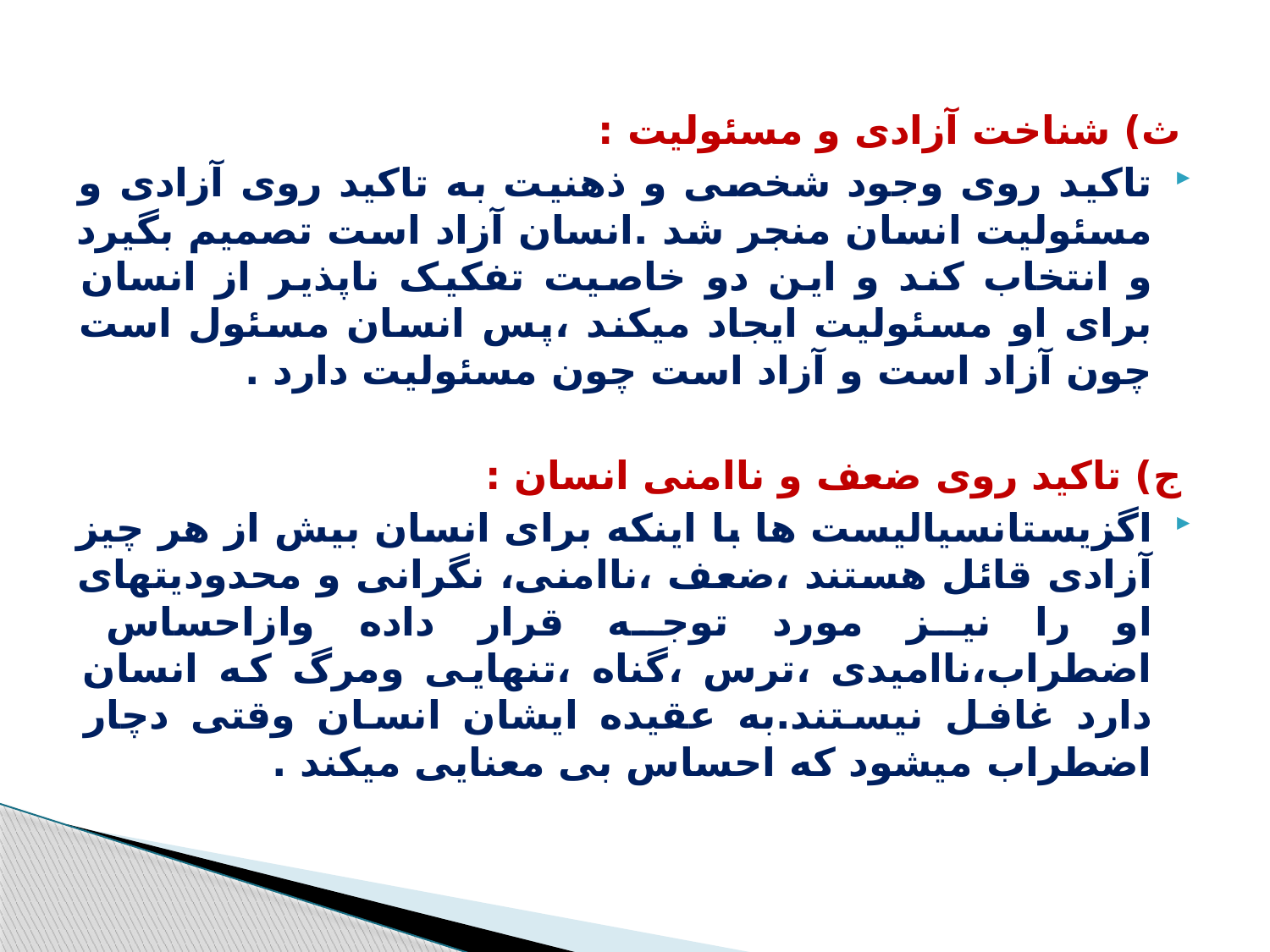

ث) شناخت آزادی و مسئولیت :
تاکید روی وجود شخصی و ذهنیت به تاکید روی آزادی و مسئولیت انسان منجر شد .انسان آزاد است تصمیم بگیرد و انتخاب کند و این دو خاصیت تفکیک ناپذیر از انسان برای او مسئولیت ایجاد میکند ،پس انسان مسئول است چون آزاد است و آزاد است چون مسئولیت دارد .

ج) تاکید روی ضعف و ناامنی انسان :
اگزیستانسیالیست ها با اینکه برای انسان بیش از هر چیز آزادی قائل هستند ،ضعف ،ناامنی، نگرانی و محدودیتهای او را نیز مورد توجه قرار داده وازاحساس اضطراب،ناامیدی ،ترس ،گناه ،تنهایی ومرگ که انسان دارد غافل نیستند.به عقیده ایشان انسان وقتی دچار اضطراب میشود که احساس بی معنایی میکند .